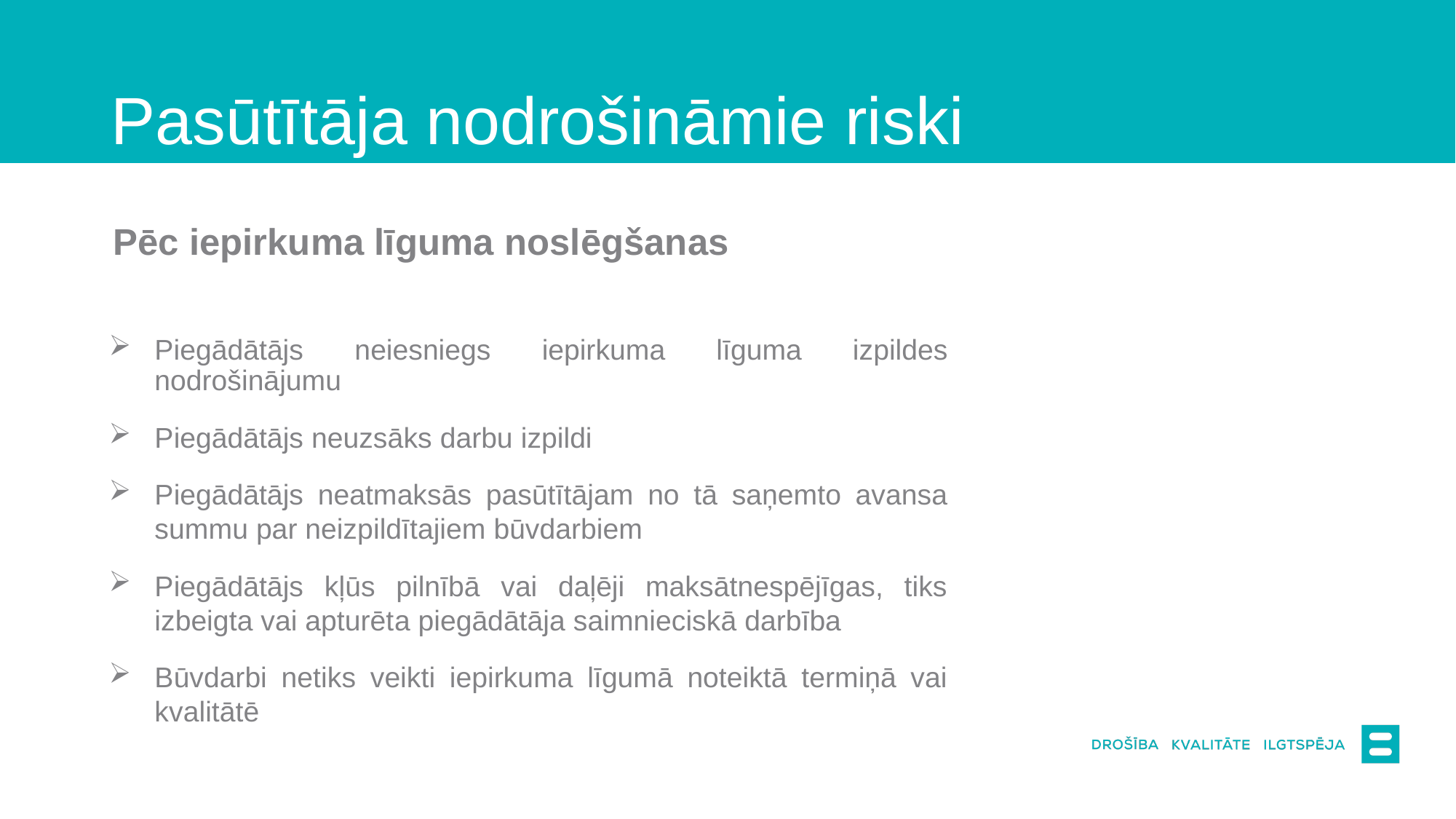

# Pasūtītāja nodrošināmie riski
Pēc iepirkuma līguma noslēgšanas

Piegādātājs neiesniegs iepirkuma līguma izpildes nodrošinājumu
Piegādātājs neuzsāks darbu izpildi
Piegādātājs neatmaksās pasūtītājam no tā saņemto avansa summu par neizpildītajiem būvdarbiem
Piegādātājs kļūs pilnībā vai daļēji maksātnespējīgas, tiks izbeigta vai apturēta piegādātāja saimnieciskā darbība
Būvdarbi netiks veikti iepirkuma līgumā noteiktā termiņā vai kvalitātē